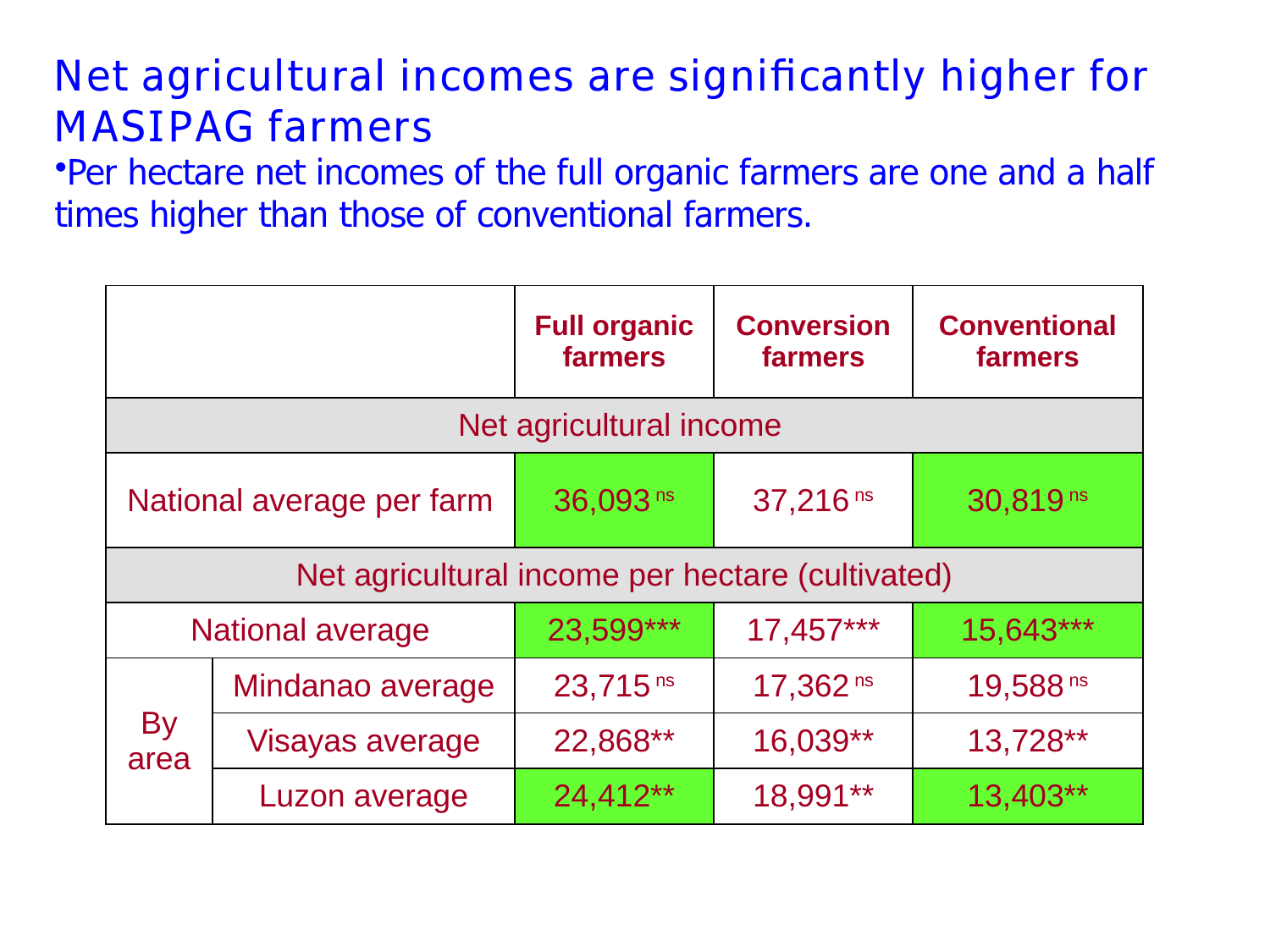

Net agricultural incomes are significantly higher for MASIPAG farmers
Per hectare net incomes of the full organic farmers are one and a half times higher than those of conventional farmers.
|  |  | Full organic farmers | Conversion farmers | Conventional farmers |
| --- | --- | --- | --- | --- |
| Net agricultural income |  |  |  |  |
| National average per farm |  | 36,093 ns | 37,216 ns | 30,819 ns |
| Net agricultural income per hectare (cultivated) |  |  |  |  |
| National average |  | 23,599\*\*\* | 17,457\*\*\* | 15,643\*\*\* |
| By area | Mindanao average | 23,715 ns | 17,362 ns | 19,588 ns |
|  | Visayas average | 22,868\*\* | 16,039\*\* | 13,728\*\* |
|  | Luzon average | 24,412\*\* | 18,991\*\* | 13,403\*\* |